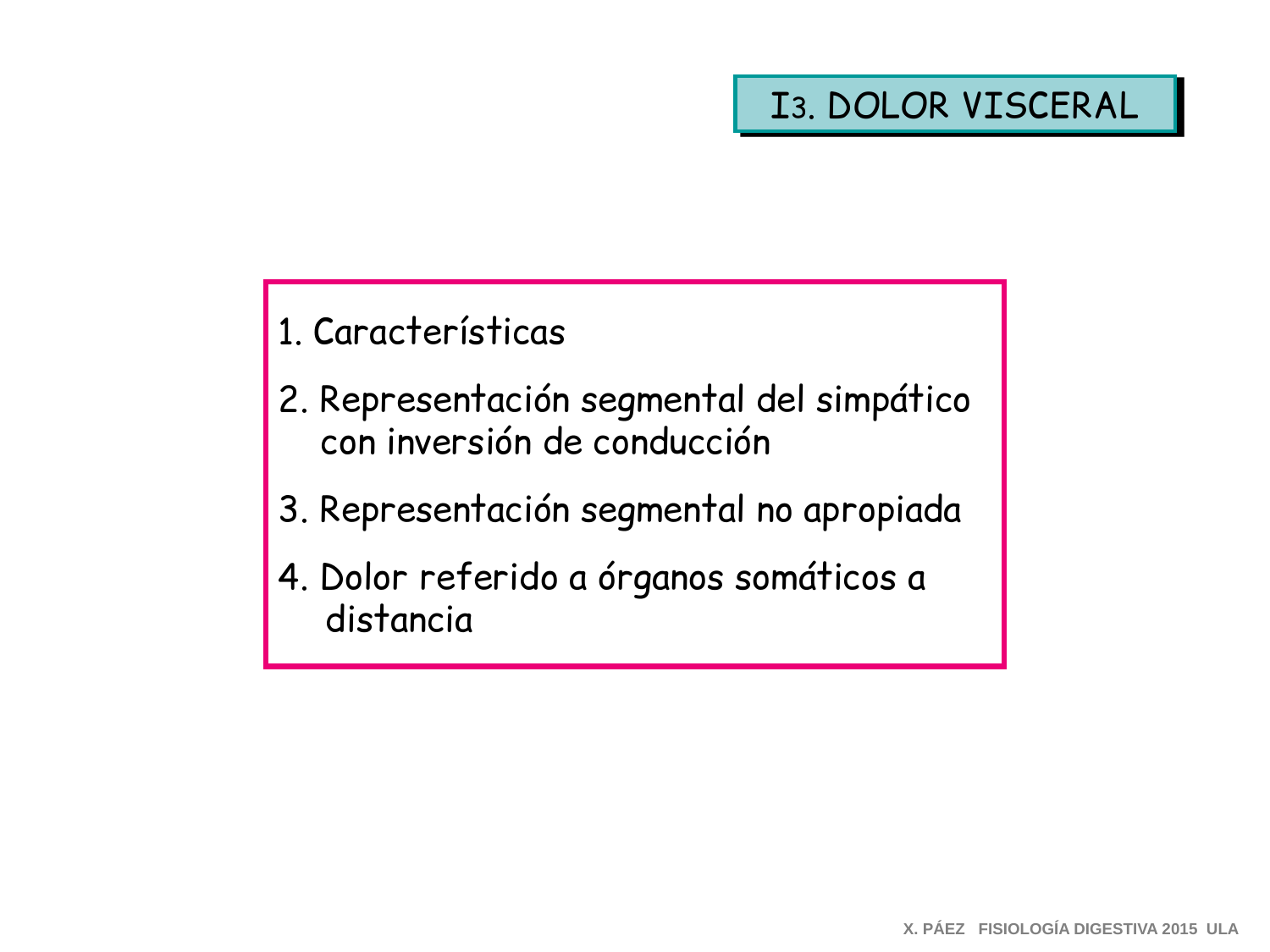

I3. DOLOR VISCERAL

1. Características

2. Representación segmental del simpático
    con inversión de conducción

3. Representación segmental no apropiada

4. Dolor referido a órganos somáticos a distancia

X. PÁEZ   FISIOLOGÍA DIGESTIVA 2015  ULA